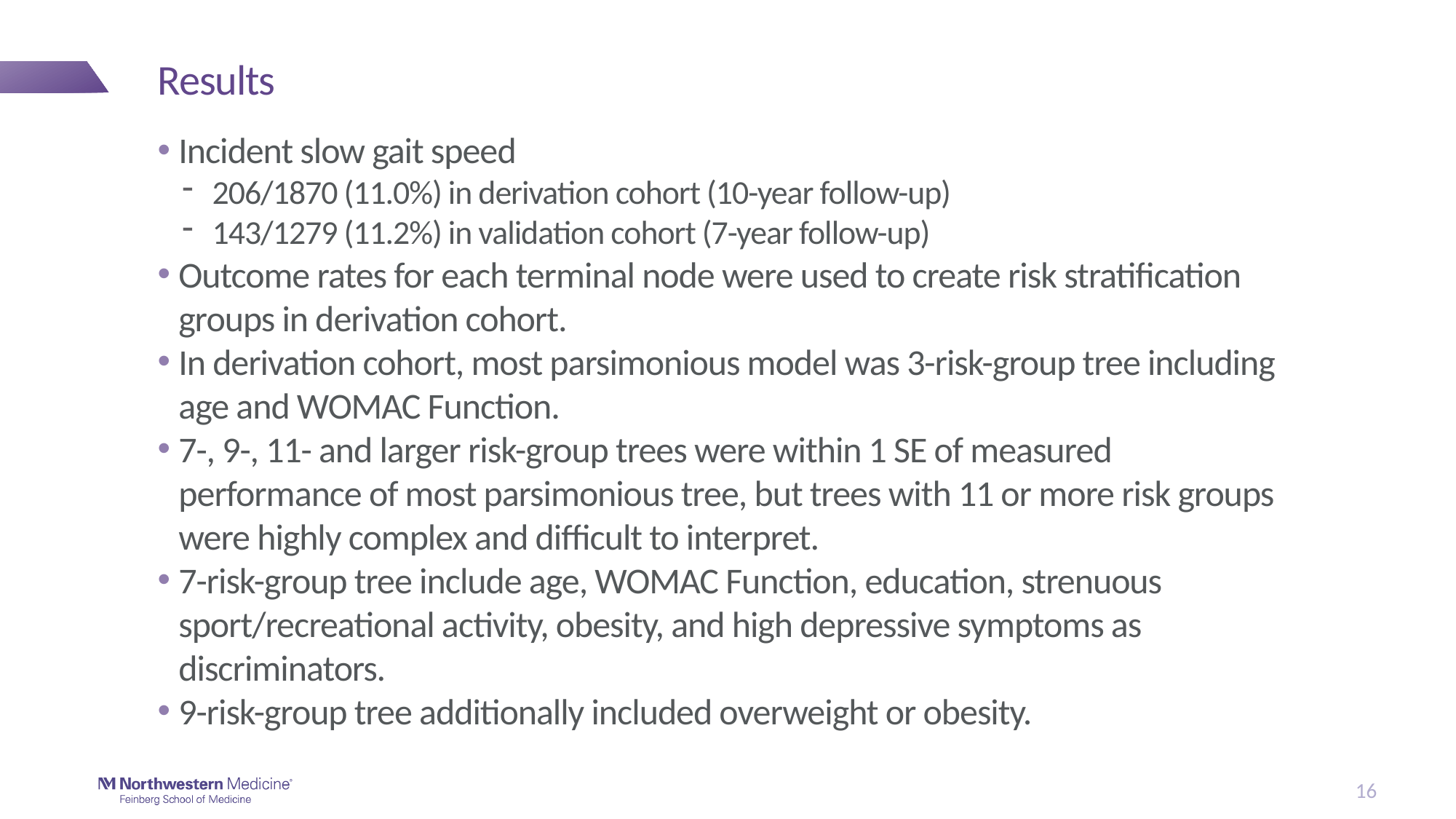

# Results
Incident slow gait speed
206/1870 (11.0%) in derivation cohort (10-year follow-up)
143/1279 (11.2%) in validation cohort (7-year follow-up)
Outcome rates for each terminal node were used to create risk stratification groups in derivation cohort.
In derivation cohort, most parsimonious model was 3-risk-group tree including age and WOMAC Function.
7-, 9-, 11- and larger risk-group trees were within 1 SE of measured performance of most parsimonious tree, but trees with 11 or more risk groups were highly complex and difficult to interpret.
7-risk-group tree include age, WOMAC Function, education, strenuous sport/recreational activity, obesity, and high depressive symptoms as discriminators.
9-risk-group tree additionally included overweight or obesity.
16